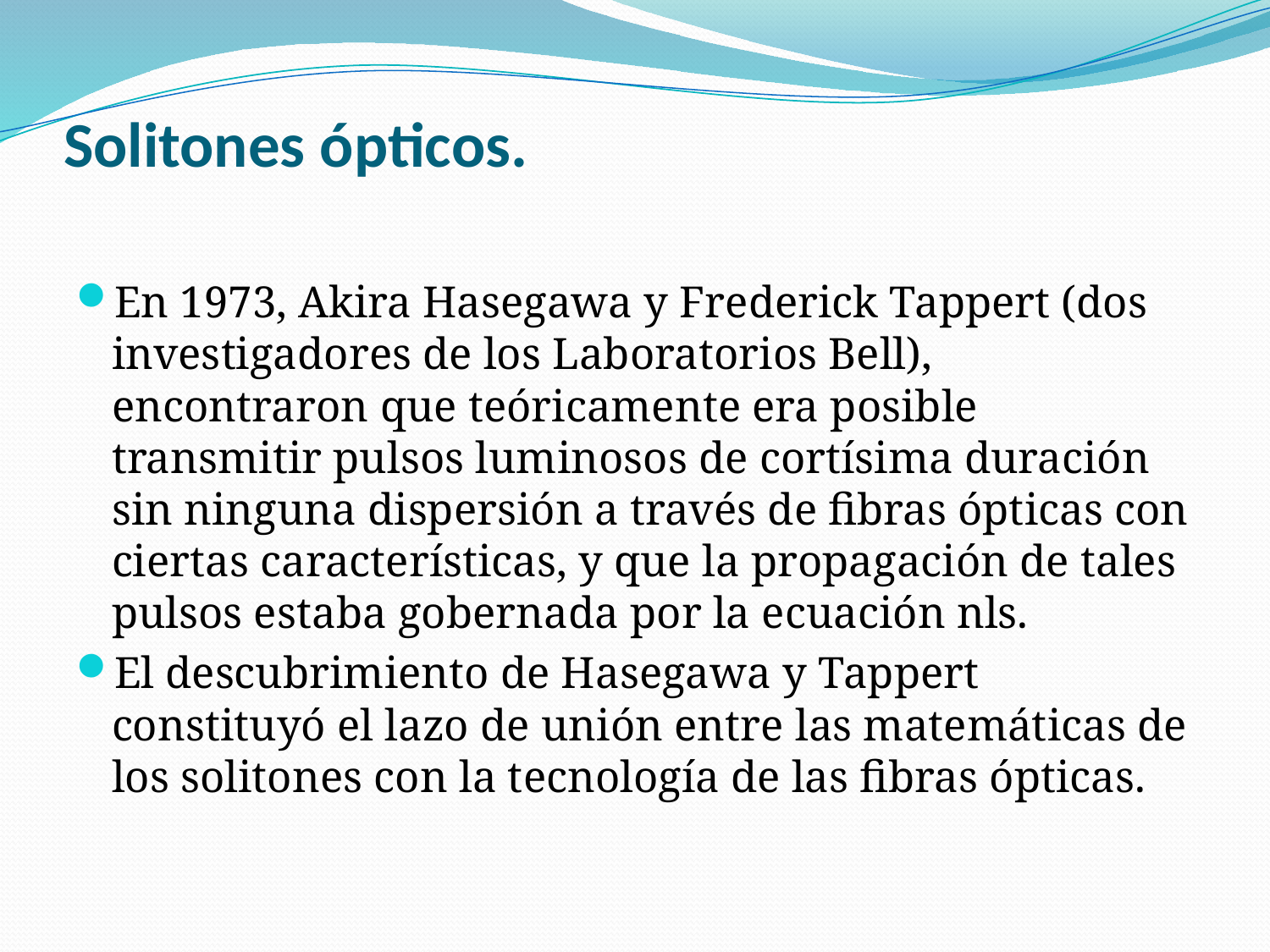

# Solitones ópticos.
En 1973, Akira Hasegawa y Frederick Tappert (dos investigadores de los Laboratorios Bell), encontraron que teóricamente era posible transmitir pulsos luminosos de cortísima duración sin ninguna dispersión a través de fibras ópticas con ciertas características, y que la propagación de tales pulsos estaba gobernada por la ecuación nls.
El descubrimiento de Hasegawa y Tappert constituyó el lazo de unión entre las matemáticas de los solitones con la tecnología de las fibras ópticas.